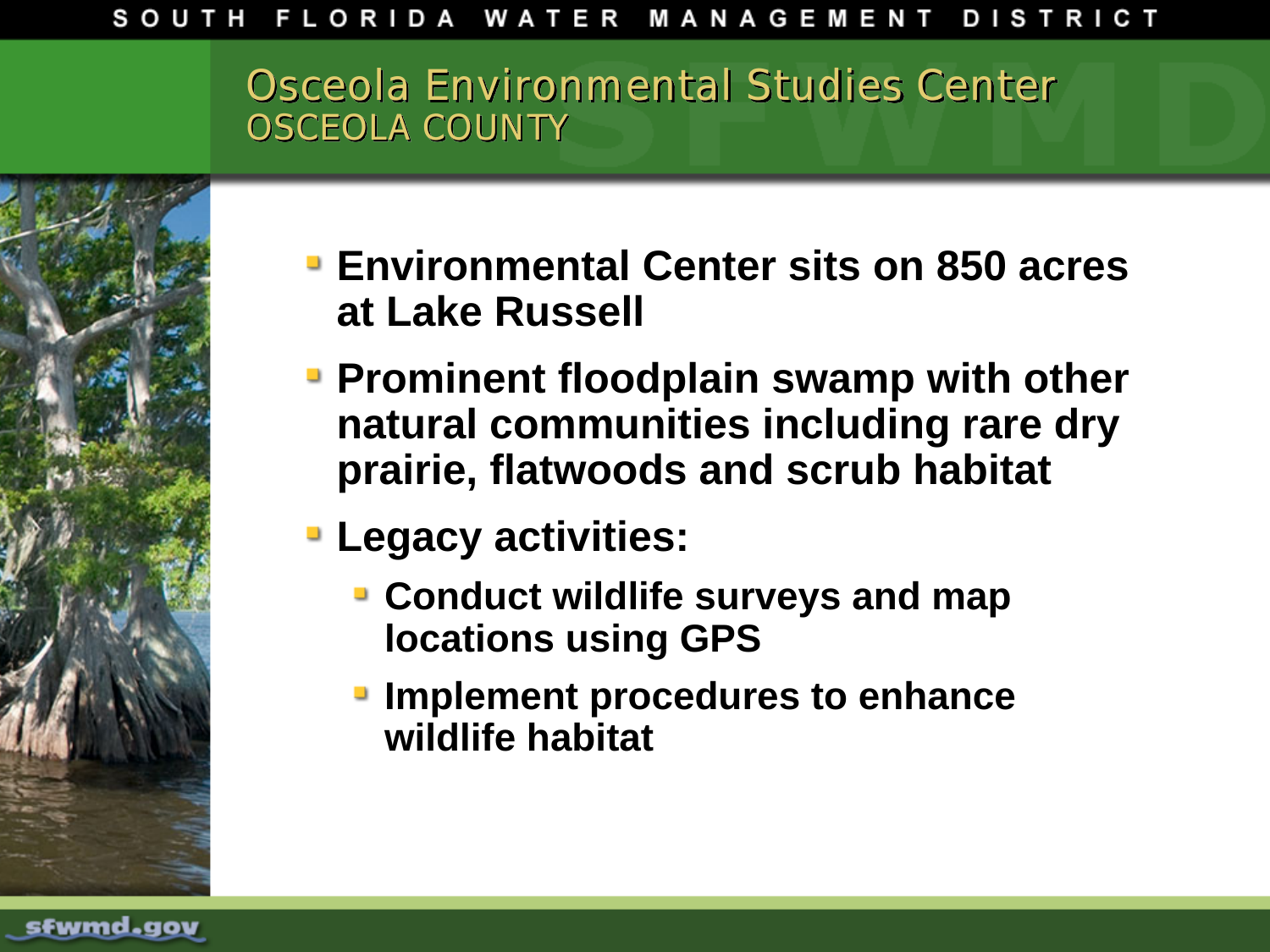

# Osceola Environmental Studies Center OSCEOLA COUNTY
Environmental Center sits on 850 acres at Lake Russell
Prominent floodplain swamp with other natural communities including rare dry prairie, flatwoods and scrub habitat
Legacy activities:
Conduct wildlife surveys and map locations using GPS
Implement procedures to enhance wildlife habitat